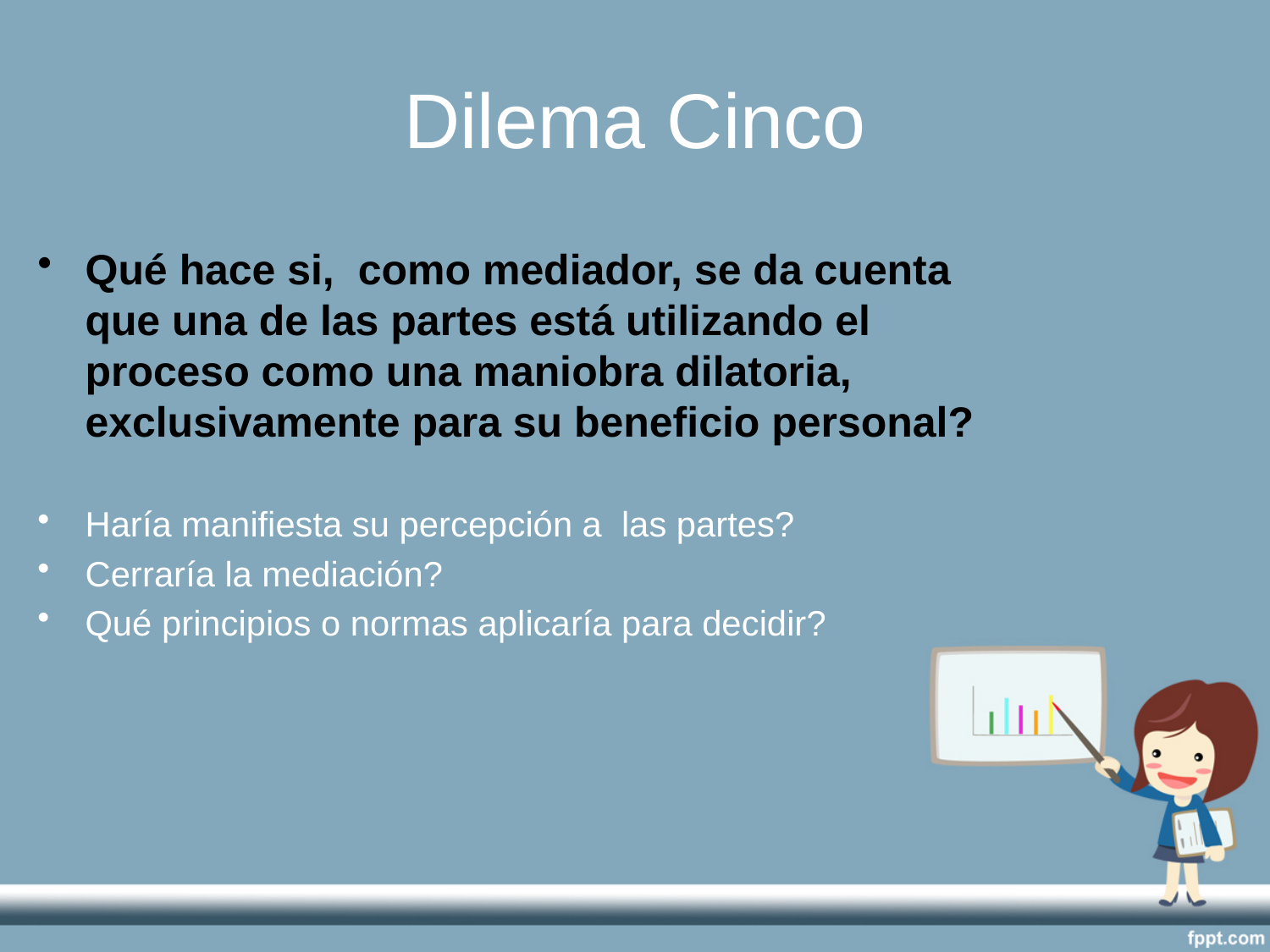

# Dilema Cinco
Qué hace si,  como mediador, se da cuenta que una de las partes está utilizando el proceso como una maniobra dilatoria, exclusivamente para su beneficio personal?

Haría manifiesta su percepción a  las partes?
Cerraría la mediación?
Qué principios o normas aplicaría para decidir?